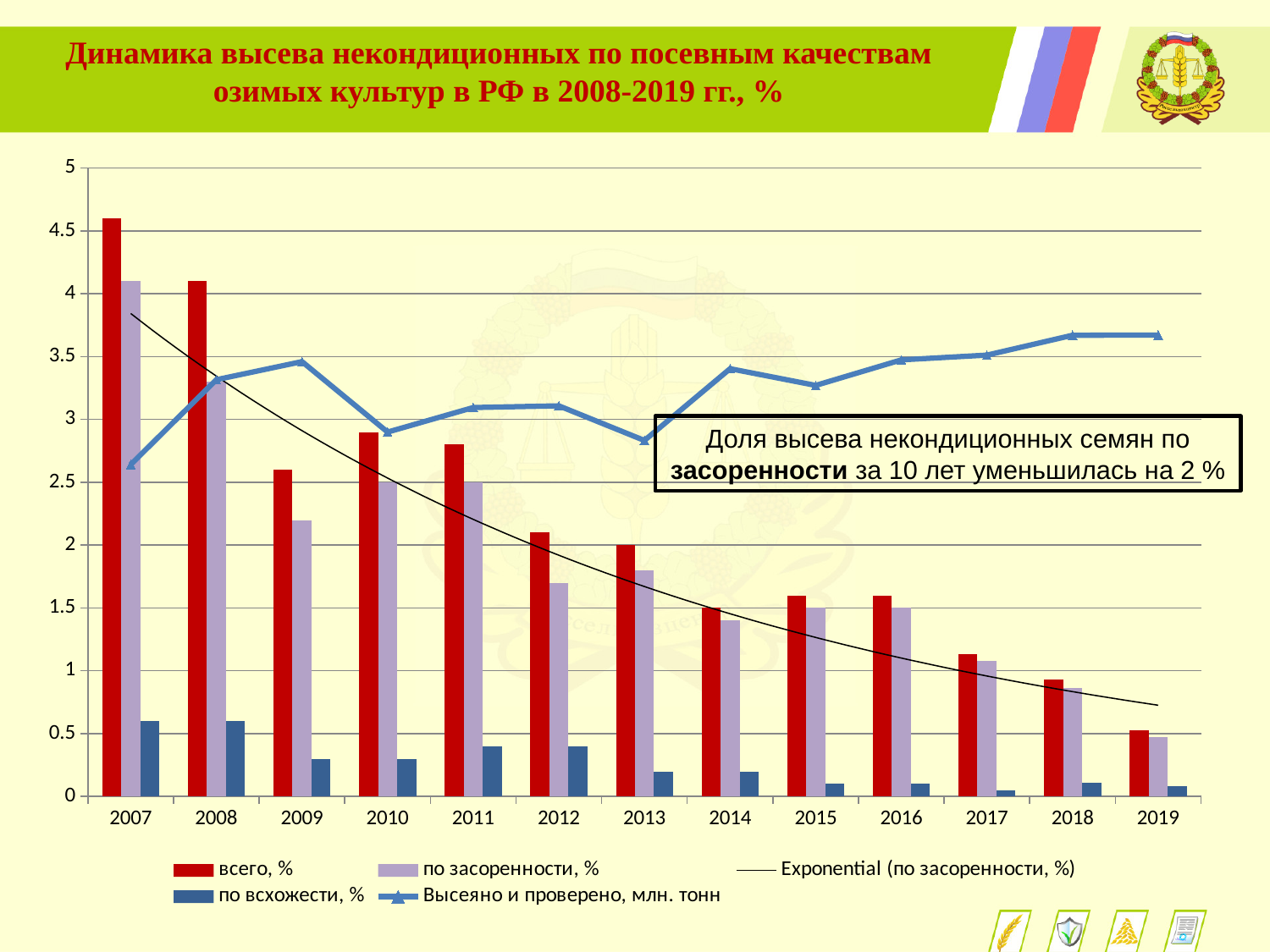

Динамика высева некондиционных по посевным качествам озимых культур в РФ в 2008-2019 гг., %

### Chart

| Category | всего, % | по засоренности, % | по всхожести, % | Высеяно и проверено, млн. тонн |
|---|---|---|---|---|
| 2007 | 4.6 | 4.1000000000000005 | 0.6 | 2.6411 |
| 2008 | 4.1 | 3.2999999999999994 | 0.6 | 3.3165 |
| 2009 | 2.6 | 2.2 | 0.3 | 3.4604 |
| 2010 | 2.9 | 2.5000000000000004 | 0.3 | 2.8996999999999997 |
| 2011 | 2.8000000000000003 | 2.5 | 0.4 | 3.0948 |
| 2012 | 2.0999999999999996 | 1.7000000000000002 | 0.4 | 3.1083000000000003 |
| 2013 | 2.0 | 1.8000000000000003 | 0.2 | 2.8328 |
| 2014 | 1.5 | 1.4000000000000001 | 0.20000000000000004 | 3.4039 |
| 2015 | 1.6 | 1.5 | 0.1 | 3.2711 |
| 2016 | 1.6 | 1.5000000000000002 | 0.1 | 3.4740900274279998 |
| 2017 | 1.1313225005297254 | 1.0766871119102184 | 0.04966227404008547 | 3.5121247278840007 |
| 2018 | 0.9311852882324395 | 0.8639929056937499 | 0.11055347261186037 | 3.6701915691159996 |
| 2019 | 0.5244782458543595 | 0.472101010682607 | 0.08159828834000943 | 3.6703972588619997 |
Доля высева некондиционных семян по засоренности за 10 лет уменьшилась на 2 %